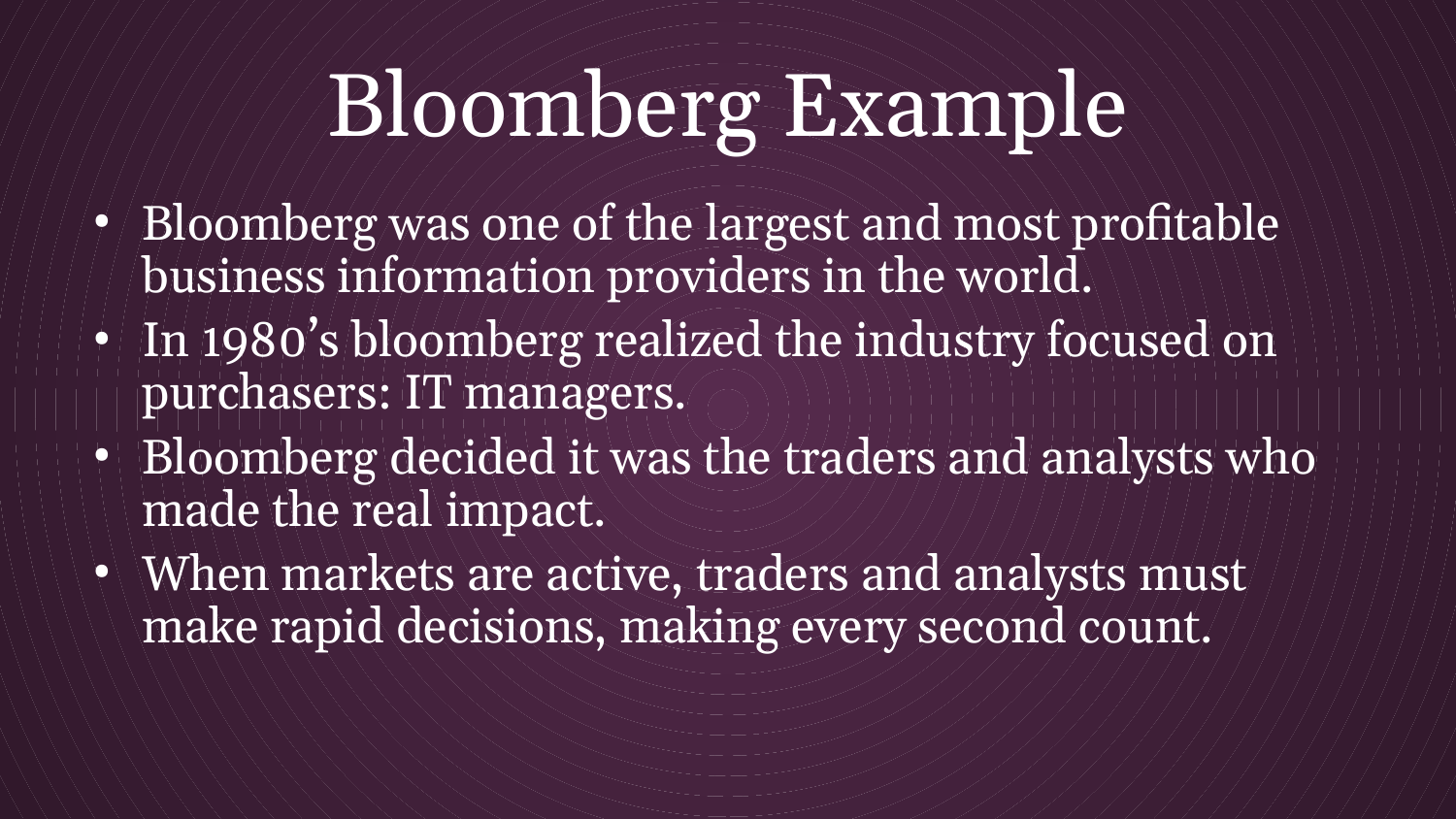

# Bloomberg Example
Bloomberg was one of the largest and most profitable business information providers in the world.
In 1980’s bloomberg realized the industry focused on purchasers: IT managers.
Bloomberg decided it was the traders and analysts who made the real impact.
When markets are active, traders and analysts must make rapid decisions, making every second count.